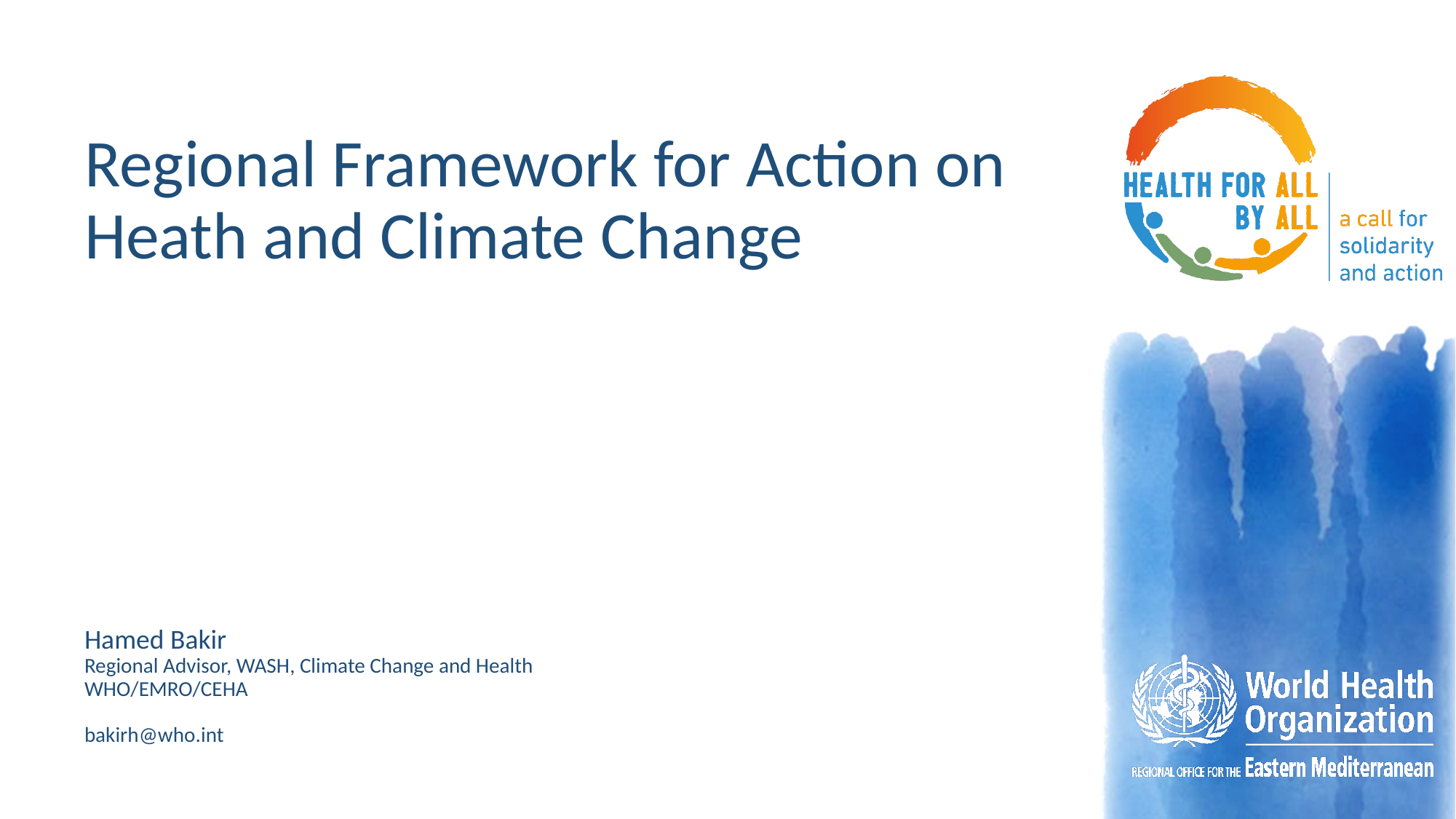

# Regional Framework for Action on Heath and Climate Change
Hamed Bakir
Regional Advisor, WASH, Climate Change and Health
WHO/EMRO/CEHA

bakirh@who.int